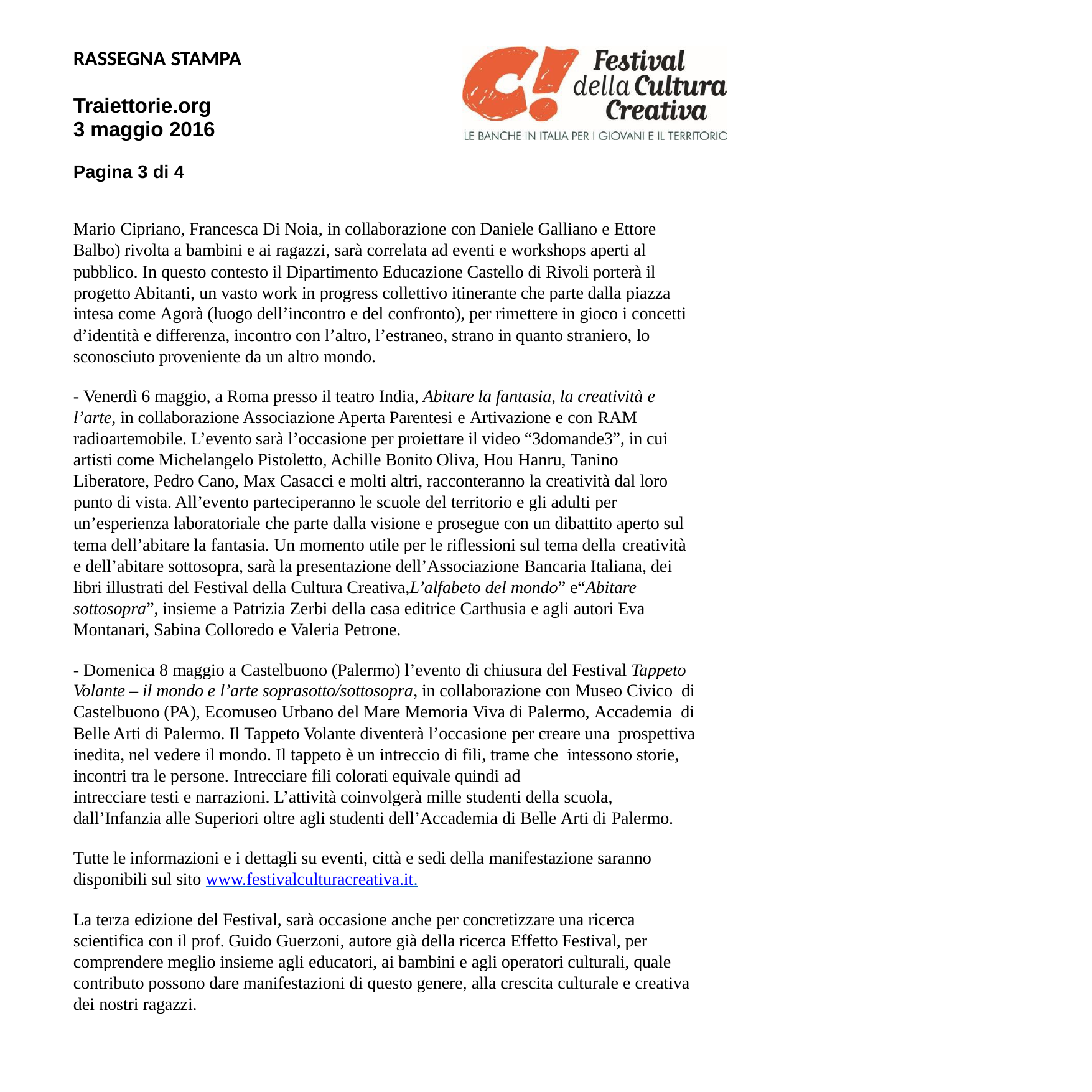

RASSEGNA STAMPA

Traiettorie.org  3 maggio 2016
Pagina 3 di 4

Mario Cipriano, Francesca Di Noia, in collaborazione con Daniele Galliano e Ettore  Balbo) rivolta a bambini e ai ragazzi, sarà correlata ad eventi e workshops aperti al  pubblico. In questo contesto il Dipartimento Educazione Castello di Rivoli porterà il  progetto Abitanti, un vasto work in progress collettivo itinerante che parte dalla piazza  intesa come Agorà (luogo dell’incontro e del confronto), per rimettere in gioco i concetti  d’identità e differenza, incontro con l’altro, l’estraneo, strano in quanto straniero, lo  sconosciuto proveniente da un altro mondo.

- Venerdì 6 maggio, a Roma presso il teatro India, Abitare la fantasia, la creatività e  l’arte, in collaborazione Associazione Aperta Parentesi e Artivazione e con RAM
radioartemobile. L’evento sarà l’occasione per proiettare il video “3domande3”, in cui  artisti come Michelangelo Pistoletto, Achille Bonito Oliva, Hou Hanru, Tanino  Liberatore, Pedro Cano, Max Casacci e molti altri, racconteranno la creatività dal loro  punto di vista. All’evento parteciperanno le scuole del territorio e gli adulti per
un’esperienza laboratoriale che parte dalla visione e prosegue con un dibattito aperto sul  tema dell’abitare la fantasia. Un momento utile per le riflessioni sul tema della creatività
e dell’abitare sottosopra, sarà la presentazione dell’Associazione Bancaria Italiana, dei  libri illustrati del Festival della Cultura Creativa,L’alfabeto del mondo” e“Abitare  sottosopra”, insieme a Patrizia Zerbi della casa editrice Carthusia e agli autori Eva  Montanari, Sabina Colloredo e Valeria Petrone.

- Domenica 8 maggio a Castelbuono (Palermo) l’evento di chiusura del Festival Tappeto  Volante – il mondo e l’arte soprasotto/sottosopra, in collaborazione con Museo Civico  di Castelbuono (PA), Ecomuseo Urbano del Mare Memoria Viva di Palermo, Accademia  di Belle Arti di Palermo. Il Tappeto Volante diventerà l’occasione per creare una  prospettiva inedita, nel vedere il mondo. Il tappeto è un intreccio di fili, trame che  intessono storie, incontri tra le persone. Intrecciare fili colorati equivale quindi ad
intrecciare testi e narrazioni. L’attività coinvolgerà mille studenti della scuola,
dall’Infanzia alle Superiori oltre agli studenti dell’Accademia di Belle Arti di Palermo.

Tutte le informazioni e i dettagli su eventi, città e sedi della manifestazione saranno  disponibili sul sito www.festivalculturacreativa.it.

La terza edizione del Festival, sarà occasione anche per concretizzare una ricerca  scientifica con il prof. Guido Guerzoni, autore già della ricerca Effetto Festival, per  comprendere meglio insieme agli educatori, ai bambini e agli operatori culturali, quale  contributo possono dare manifestazioni di questo genere, alla crescita culturale e creativa  dei nostri ragazzi.